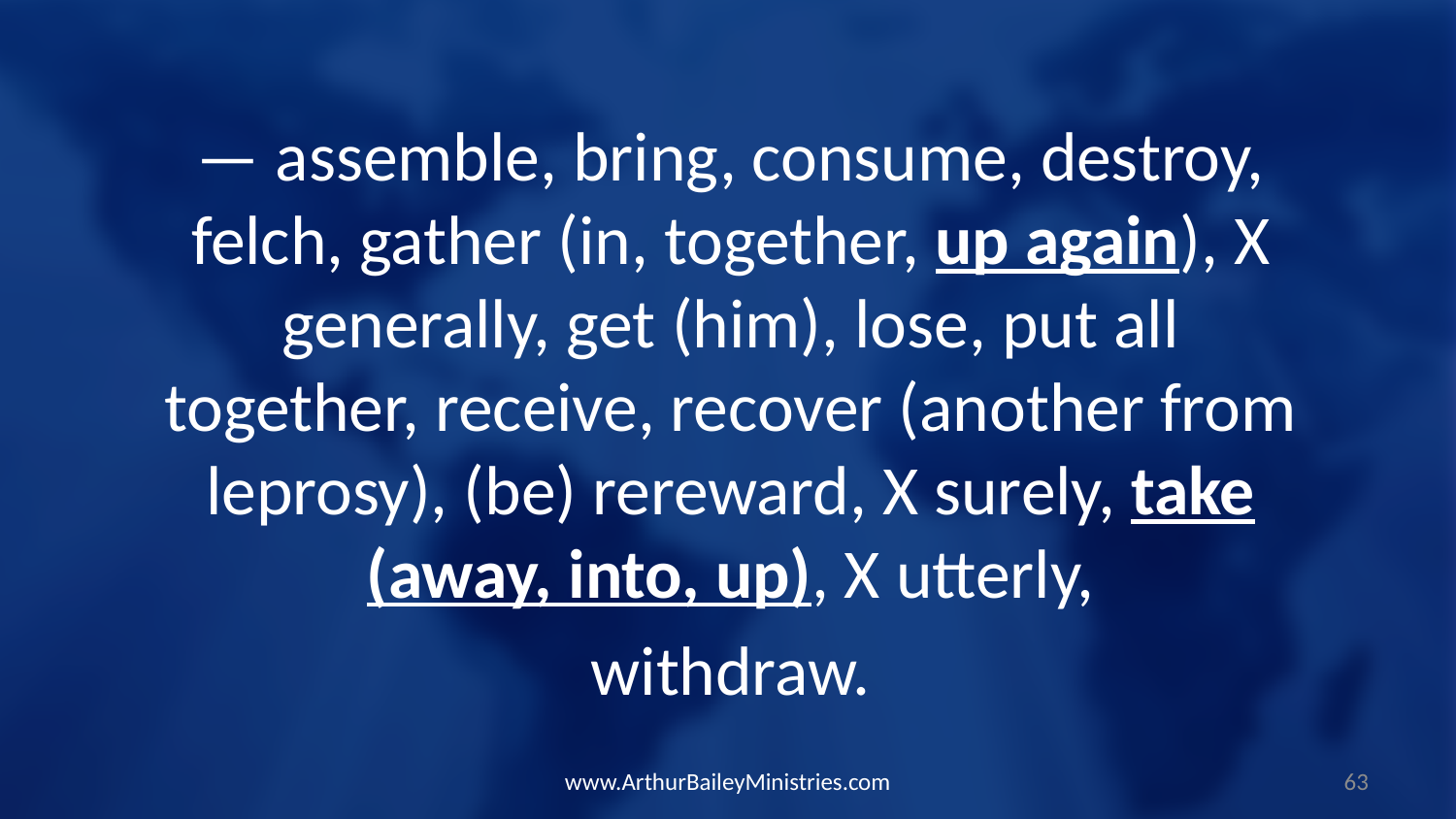

— assemble, bring, consume, destroy, felch, gather (in, together, up again), X generally, get (him), lose, put all together, receive, recover (another from leprosy), (be) rereward, X surely, take (away, into, up), X utterly,
withdraw.

www.ArthurBaileyMinistries.com
63